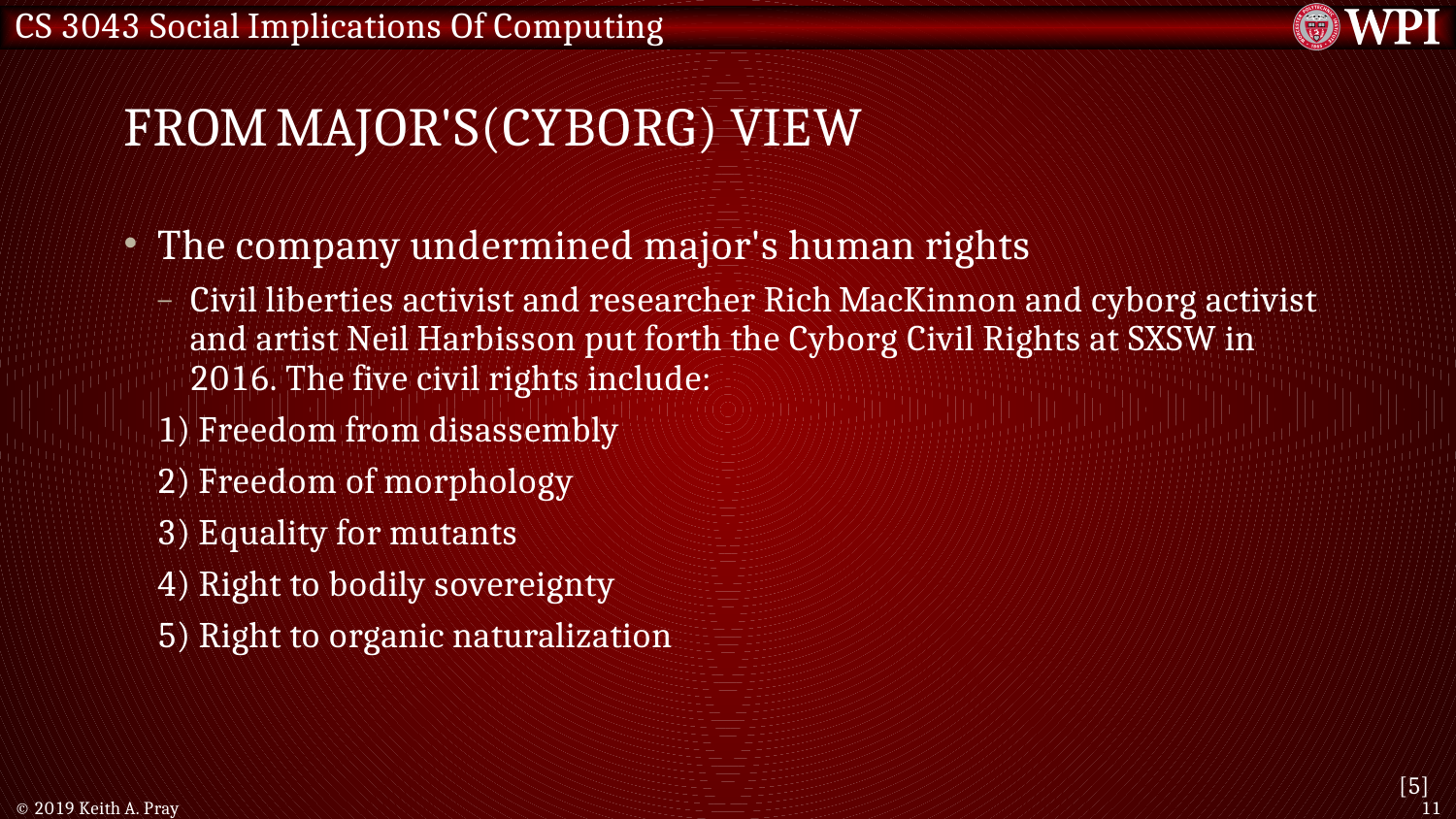

# From Major's(cyborg) view
The company undermined major's human rights
Civil liberties activist and researcher Rich MacKinnon and cyborg activist and artist Neil Harbisson put forth the Cyborg Civil Rights at SXSW in 2016. The five civil rights include:
1) Freedom from disassembly
2) Freedom of morphology
3) Equality for mutants
4) Right to bodily sovereignty
5) Right to organic naturalization
[5]
© 2019 Keith A. Pray
11